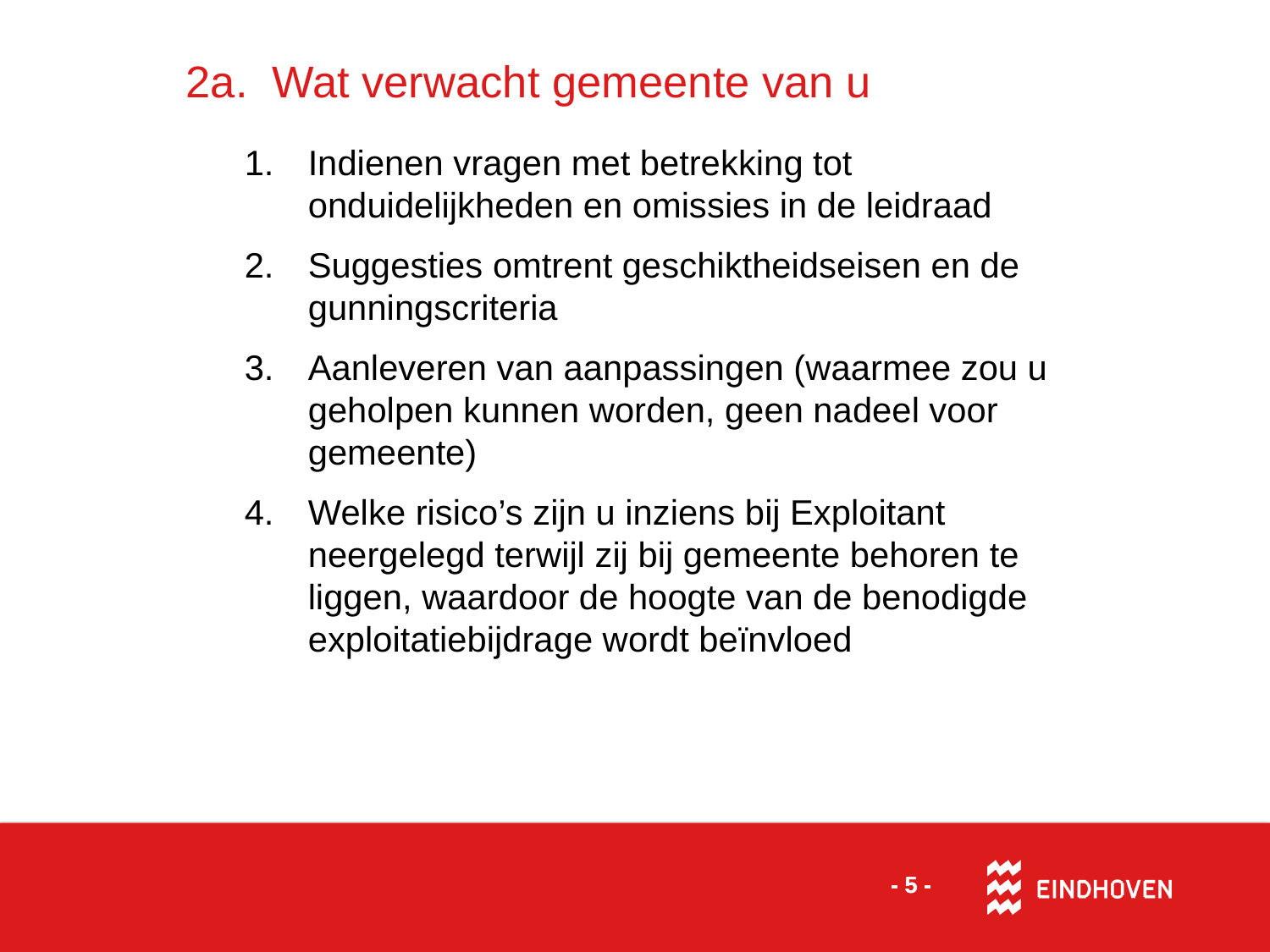

# 2a.  Wat verwacht gemeente van u
Indienen vragen met betrekking tot onduidelijkheden en omissies in de leidraad
Suggesties omtrent geschiktheidseisen en de gunningscriteria
Aanleveren van aanpassingen (waarmee zou u geholpen kunnen worden, geen nadeel voor gemeente)
Welke risico’s zijn u inziens bij Exploitant neergelegd terwijl zij bij gemeente behoren te liggen, waardoor de hoogte van de benodigde exploitatiebijdrage wordt beïnvloed

- 5 -
- 5 -